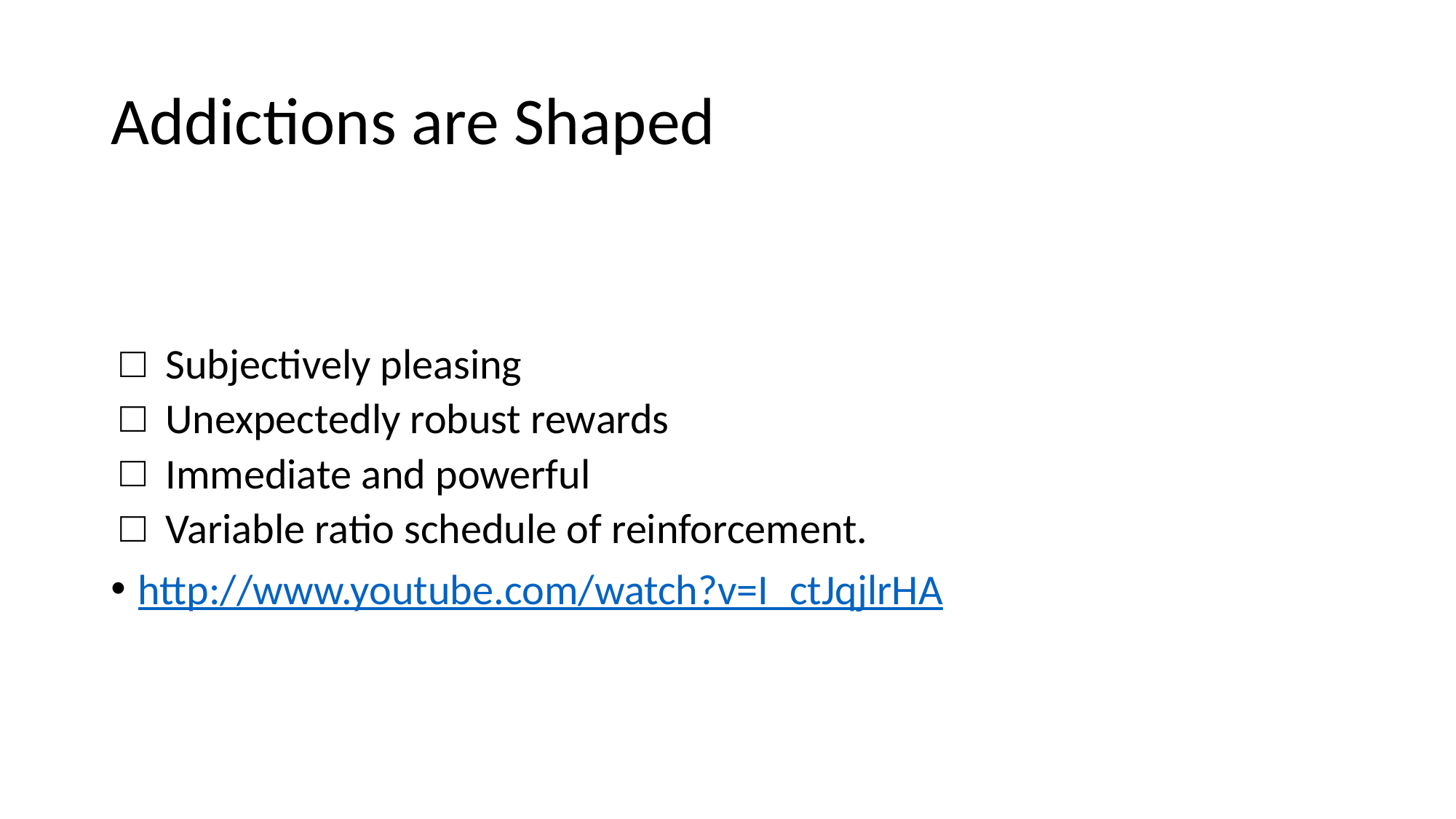

# Addictions are Shaped are Shaped
Subjectively pleasing
Unexpectedly robust rewards
Immediate and powerful
Variable ratio schedule of reinforcement.
http://www.youtube.com/watch?v=I_ctJqjlrHA